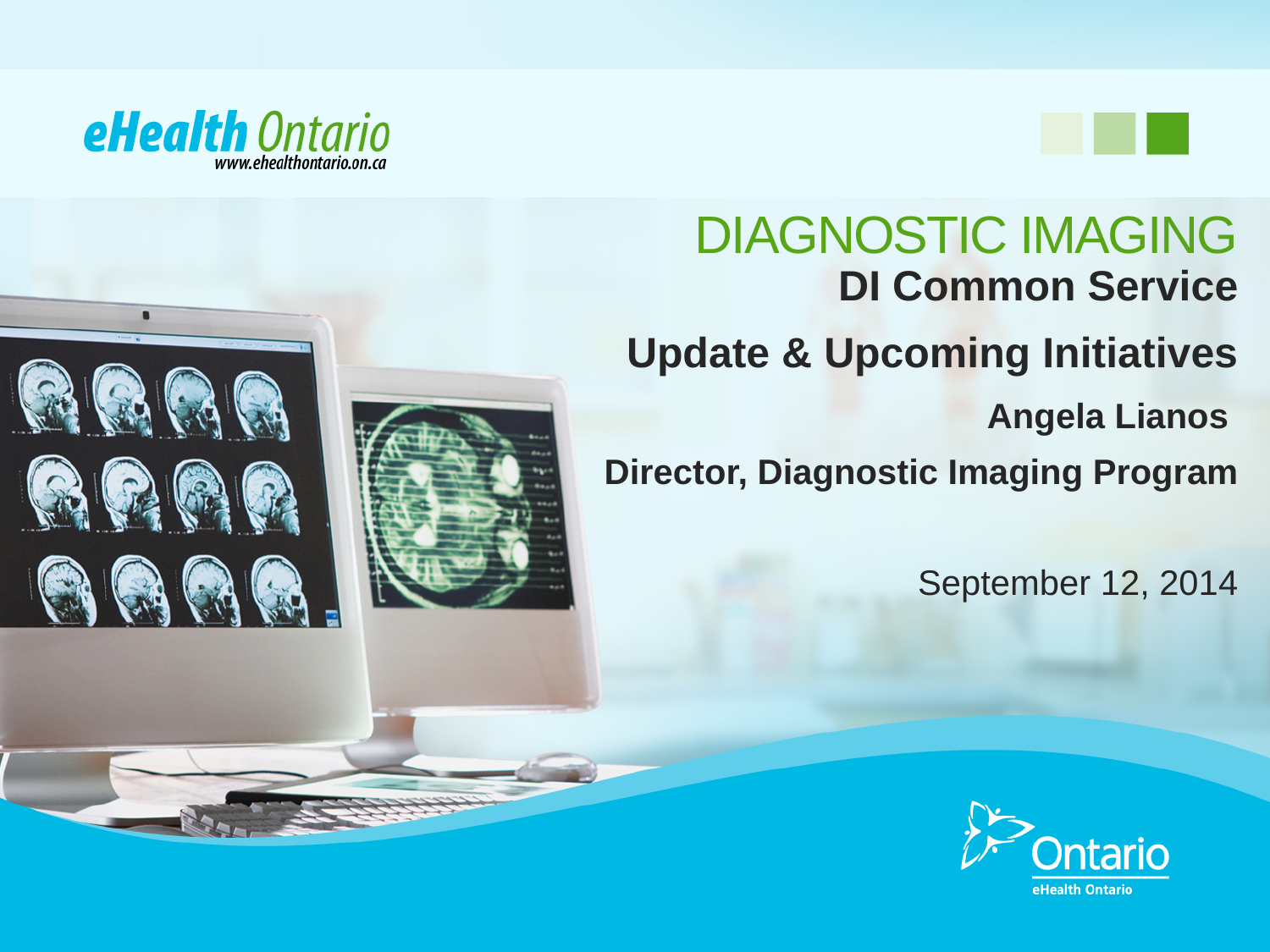

# DIAGNOSTIC IMAGING
DI Common Service
Update & Upcoming Initiatives
Angela Lianos
Director, Diagnostic Imaging Program

September 12, 2014